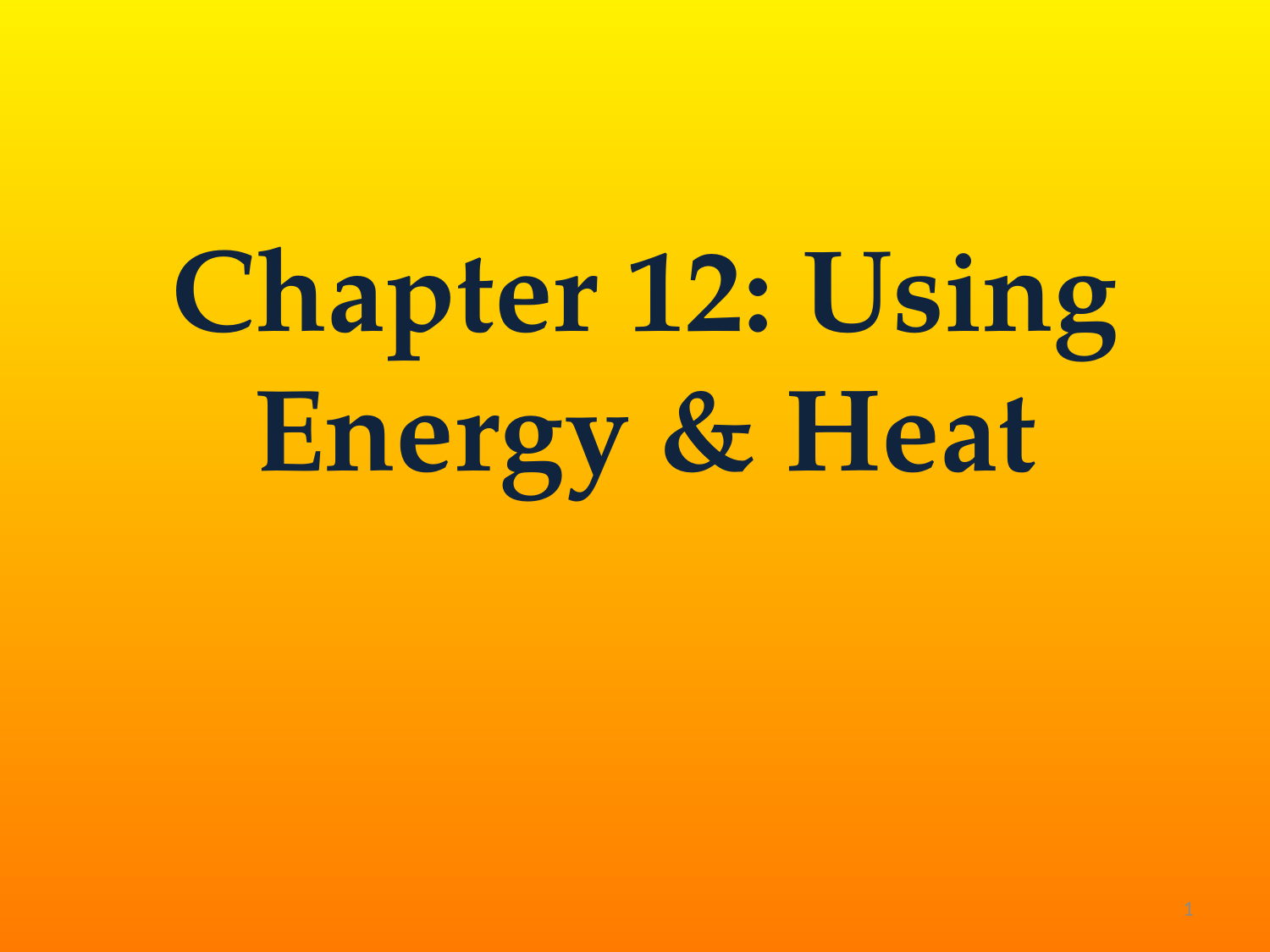

# Chapter 12: Using Energy & Heat
1